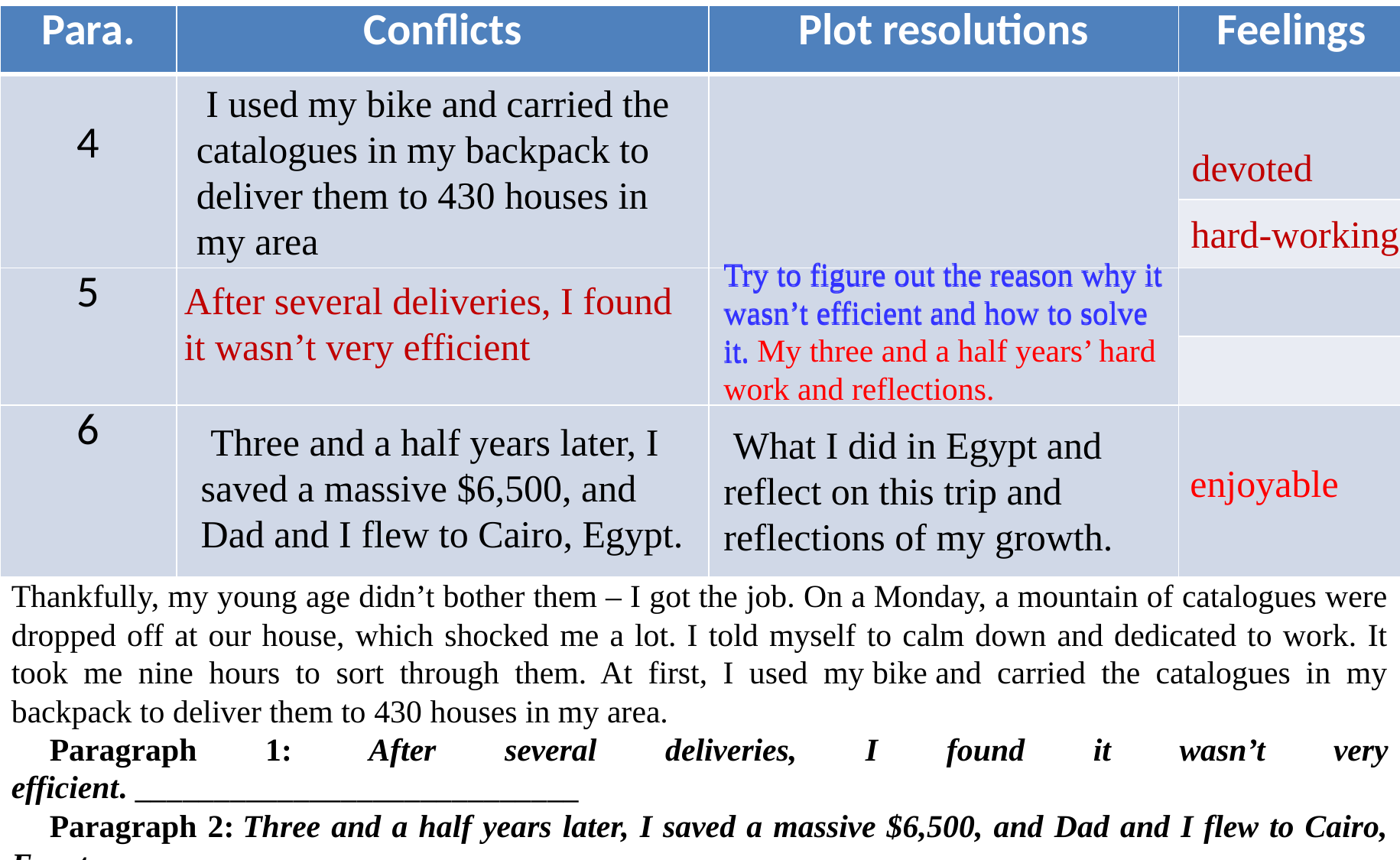

It was July 2019 and my mum Rebecca was taking me on a 120km walking holiday from Portugal to Spain as a special treat for my 10th birthday. One day, while walking along the coastal path staring out at the Atlantic ocean, I chatted away to Mum. “When Lexi turns 10, are you going to take her on a trip like this?” I asked, referring to my seven-year-old sister. Mum said Lexi had already asked to go to Svalbard in the north of Norway because she was crazy about polar bears.
Although I was still on my first special trip, I’d been learning about ancient civilizations at school and knew I’d love to see some relics in the flesh. So I continued saying, “Why don’t I go to Egypt while you’re in Svalbard with Lexi?”, adding that my dad, Olaf, could take me there. “Great, but I’m not paying for it.” Mum replied, chuckling. “That’s fine. I’ll pay,” I said, “I’ll save up my pocket money and get a job.”
So that’s exactly what I did. Though I was too young to do any other paid work, I had my own solution. I started saving my $10-a-week pocket money. Also, I washed my parents’ car or mowed the lawn for extra cash.
In 2020, we moved to Perth. One day, I saw a pamphlet in the letter box advertising a job delivering catalogues. When I told Mum I wanted to do it, she tried to put me off the idea, reminding me that the work was tiring and time-consuming. But when seeing the determination in my eyes, she agreed to call them. Thankfully, my young age didn’t bother them – I got the job. On a Monday, a mountain of catalogues were dropped off at our house, which shocked me a lot. I told myself to calm down and dedicated to work. It took me nine hours to sort through them. At first, I used my bike and carried the catalogues in my backpack to deliver them to 430 houses in my area.
Paragraph 1:  After several deliveries, I found it wasn’t very efficient. ____________________________
Paragraph 2: Three and a half years later, I saved a massive $6,500, and Dad and I flew to Cairo, Egypt. ______________________________________________________________________________________
| Para. | Conflicts | Plot resolutions | Feelings |
| --- | --- | --- | --- |
| 4 |  |  |  |
|  |  |  |  |
| 5 |  |  |  |
|  |  |  |  |
| 6 |  |  |  |
 I used my bike and carried the catalogues in my backpack to deliver them to 430 houses in my area
devoted
hard-working
Try to figure out the reason why it wasn’t efficient and how to solve it. My three and a half years’ hard work and reflections.
Try to figure out the reason why it wasn’t efficient and how to solve it.
After several deliveries, I found it wasn’t very efficient
 Three and a half years later, I saved a massive $6,500, and Dad and I flew to Cairo, Egypt.
 What I did in Egypt and reflect on this trip and reflections of my growth.
enjoyable